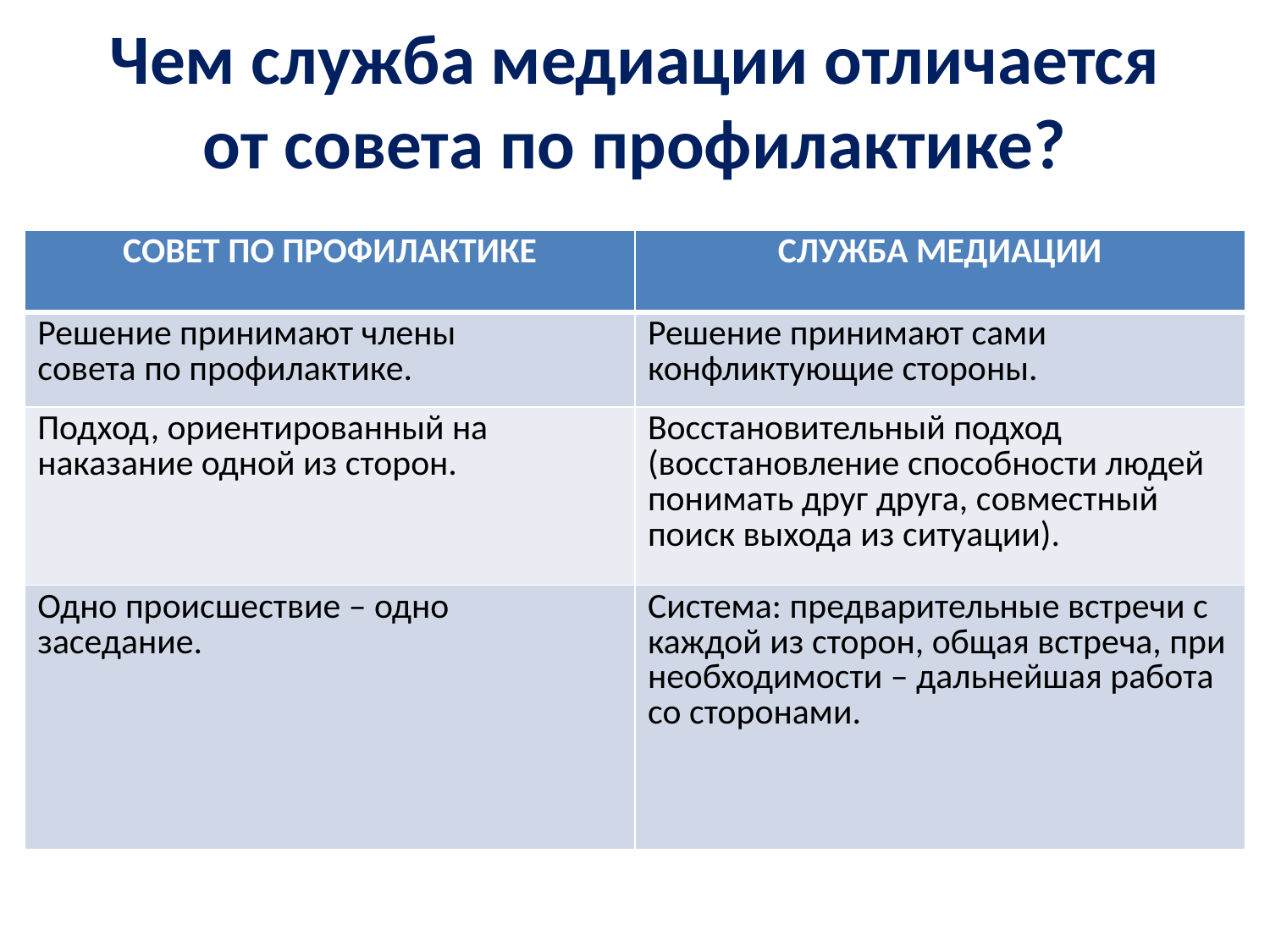

Чем служба медиации отличается от совета по профилактике?
| СОВЕТ ПО ПРОФИЛАКТИКЕ | СЛУЖБА МЕДИАЦИИ |
| --- | --- |
| Решение принимают члены совета по профилактике. | Решение принимают сами конфликтующие стороны. |
| Подход, ориентированный на наказание одной из сторон. | Восстановительный подход (восстановление способности людей понимать друг друга, совместный поиск выхода из ситуации). |
| Одно происшествие – одно заседание. | Система: предварительные встречи с каждой из сторон, общая встреча, при необходимости – дальнейшая работа со сторонами. |